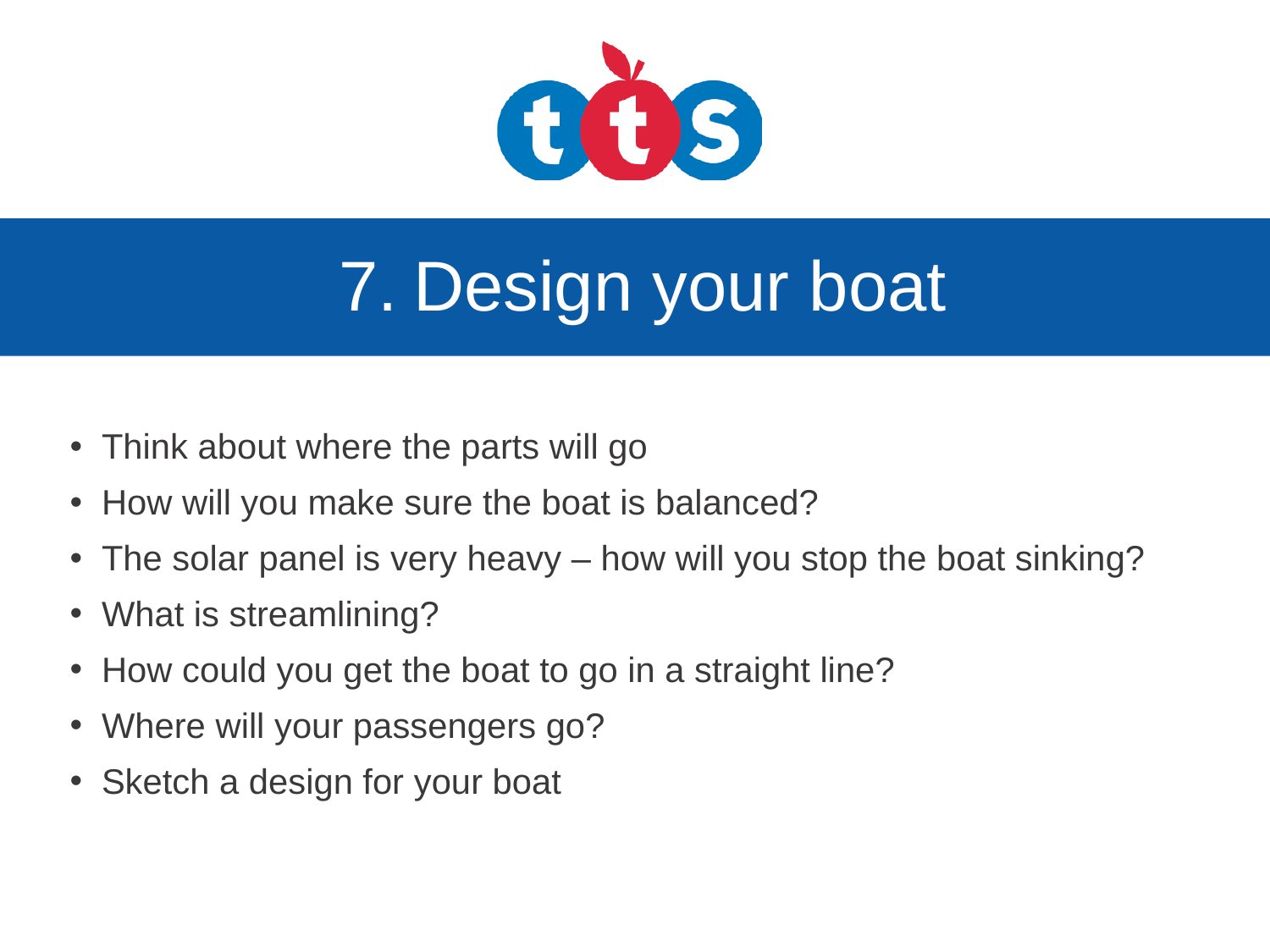

# 7. Design your boat
Think about where the parts will go
How will you make sure the boat is balanced?
The solar panel is very heavy – how will you stop the boat sinking?
What is streamlining?
How could you get the boat to go in a straight line?
Where will your passengers go?
Sketch a design for your boat